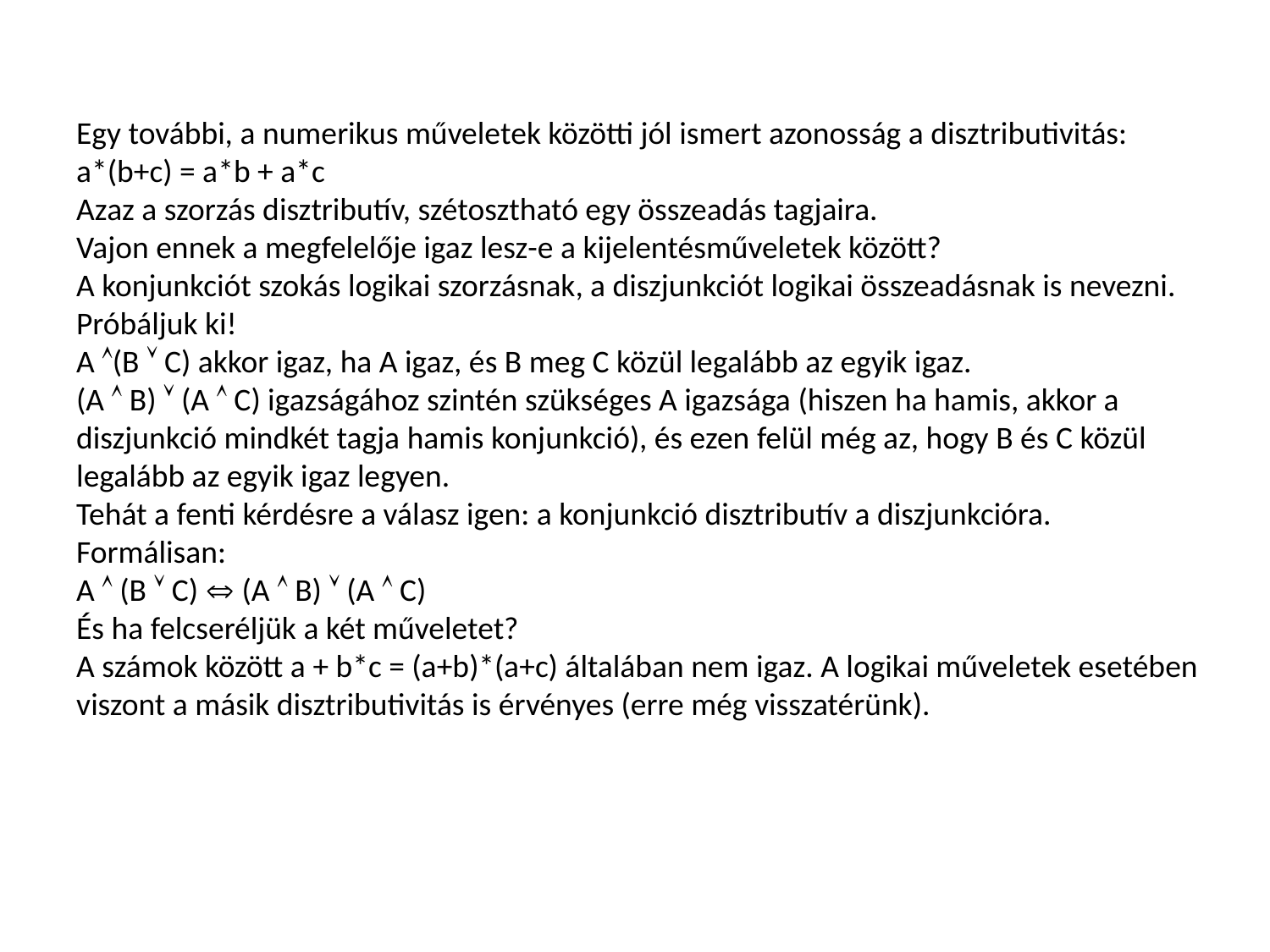

Egy további, a numerikus műveletek közötti jól ismert azonosság a disztributivitás:
a*(b+c) = a*b + a*c
Azaz a szorzás disztributív, szétosztható egy összeadás tagjaira.
Vajon ennek a megfelelője igaz lesz-e a kijelentésműveletek között?
A konjunkciót szokás logikai szorzásnak, a diszjunkciót logikai összeadásnak is nevezni. Próbáljuk ki!
A ∧(B ∨ C) akkor igaz, ha A igaz, és B meg C közül legalább az egyik igaz.
(A ∧ B) ∨ (A ∧ C) igazságához szintén szükséges A igazsága (hiszen ha hamis, akkor a diszjunkció mindkét tagja hamis konjunkció), és ezen felül még az, hogy B és C közül legalább az egyik igaz legyen.
Tehát a fenti kérdésre a válasz igen: a konjunkció disztributív a diszjunkcióra. Formálisan:
A ∧ (B ∨ C) ⇔ (A ∧ B) ∨ (A ∧ C)
És ha felcseréljük a két műveletet?
A számok között a + b*c = (a+b)*(a+c) általában nem igaz. A logikai műveletek esetében viszont a másik disztributivitás is érvényes (erre még visszatérünk).